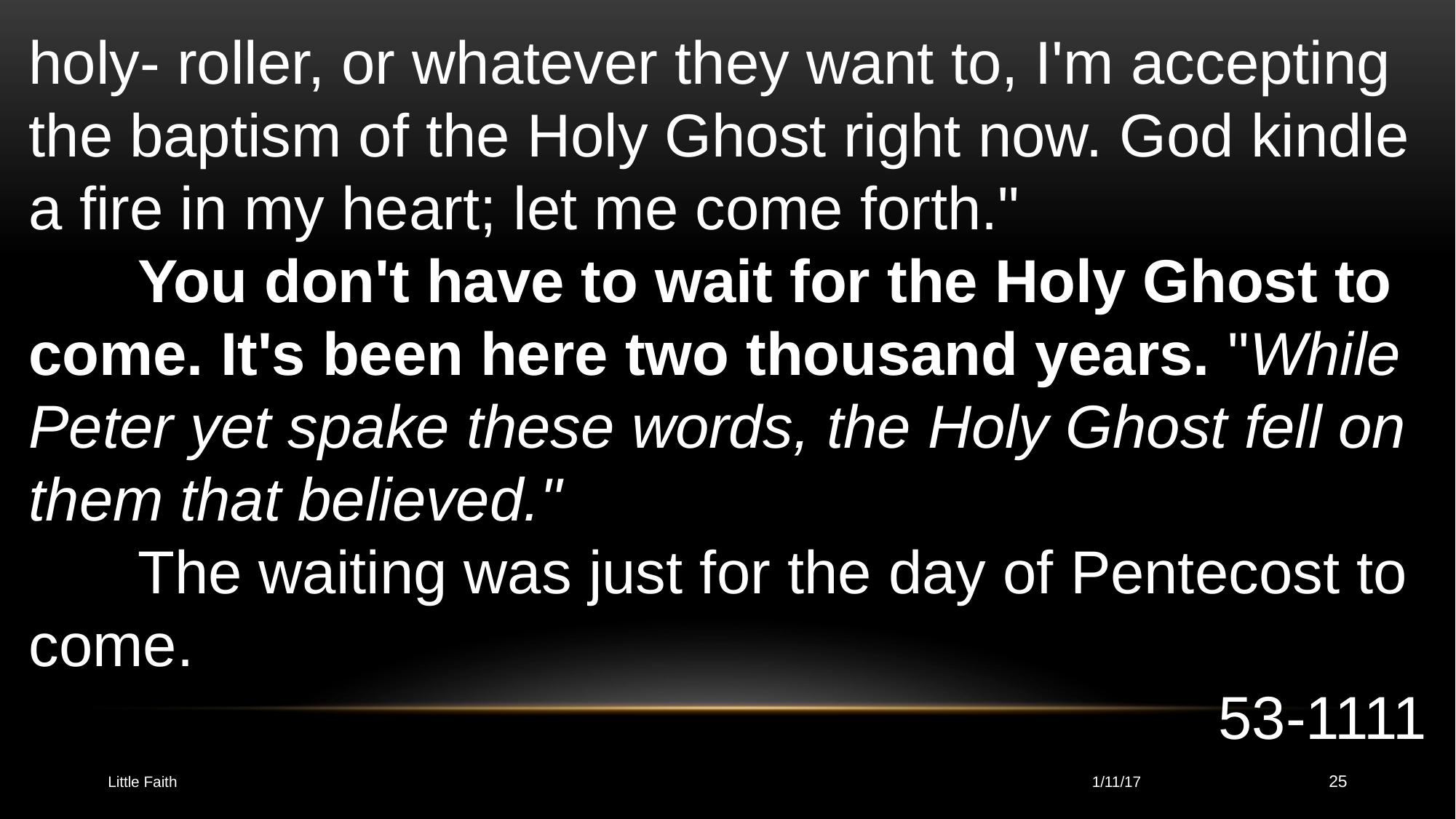

holy- roller, or whatever they want to, I'm accepting the baptism of the Holy Ghost right now. God kindle a fire in my heart; let me come forth."
	You don't have to wait for the Holy Ghost to come. It's been here two thousand years. "While Peter yet spake these words, the Holy Ghost fell on them that believed."
	The waiting was just for the day of Pentecost to come.
53-1111
Little Faith
1/11/17
25